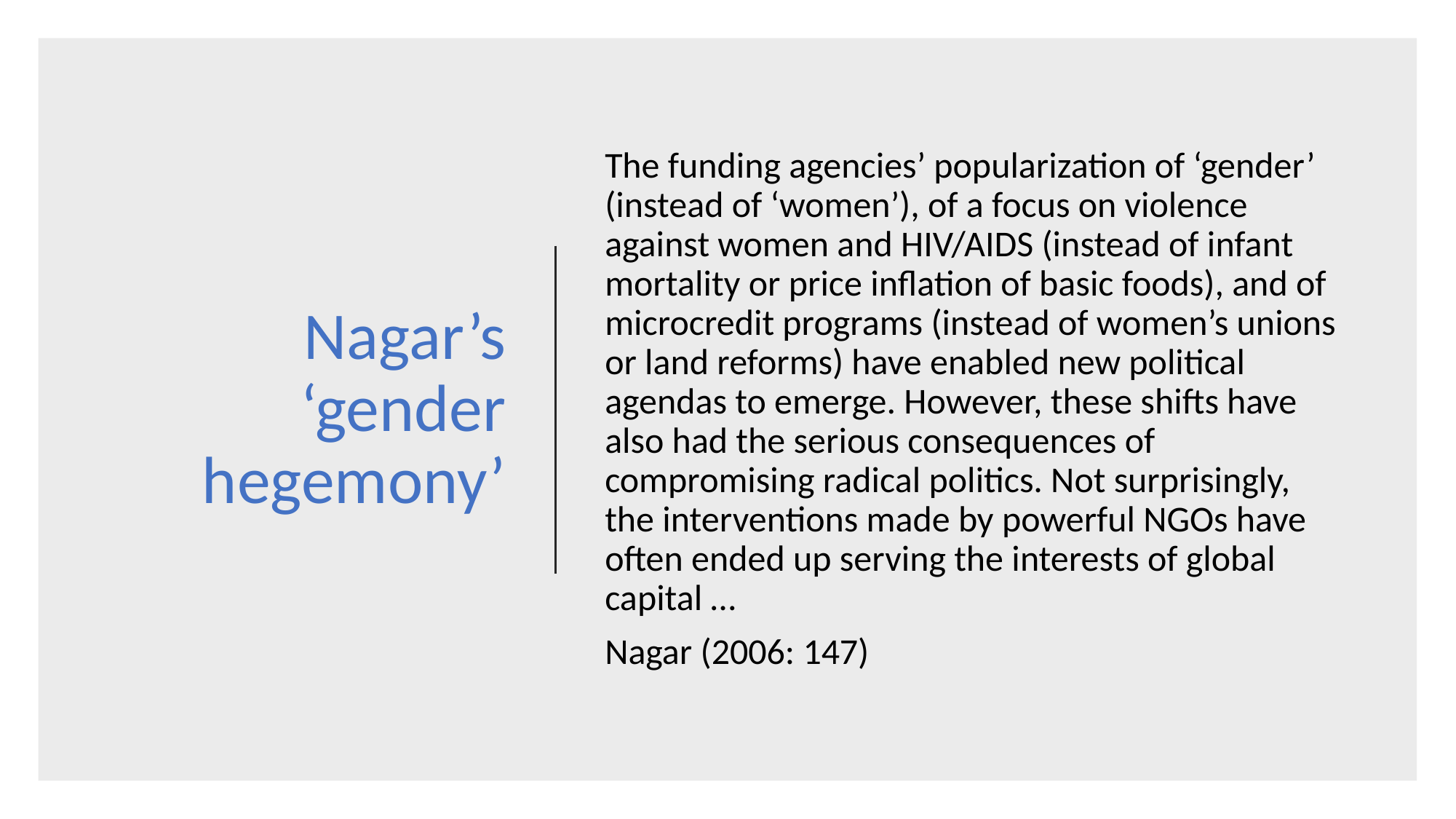

# Nagar’s ‘gender hegemony’
The funding agencies’ popularization of ‘gender’ (instead of ‘women’), of a focus on violence against women and HIV/AIDS (instead of infant mortality or price inflation of basic foods), and of microcredit programs (instead of women’s unions or land reforms) have enabled new political agendas to emerge. However, these shifts have also had the serious consequences of compromising radical politics. Not surprisingly, the interventions made by powerful NGOs have often ended up serving the interests of global capital …
Nagar (2006: 147)